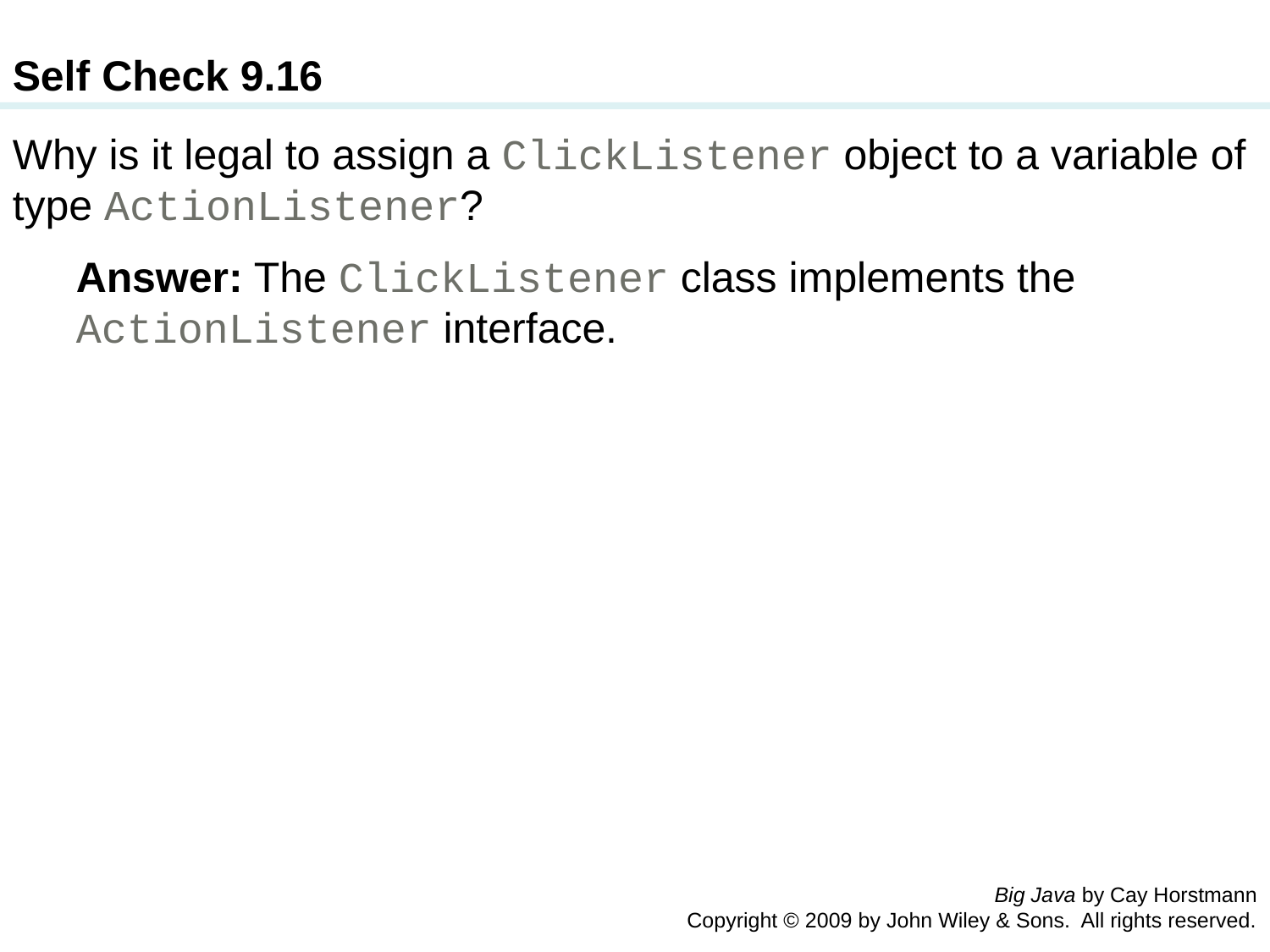

Self Check 9.16
Why is it legal to assign a ClickListener object to a variable of type ActionListener?
Answer: The ClickListener class implements the ActionListener interface.